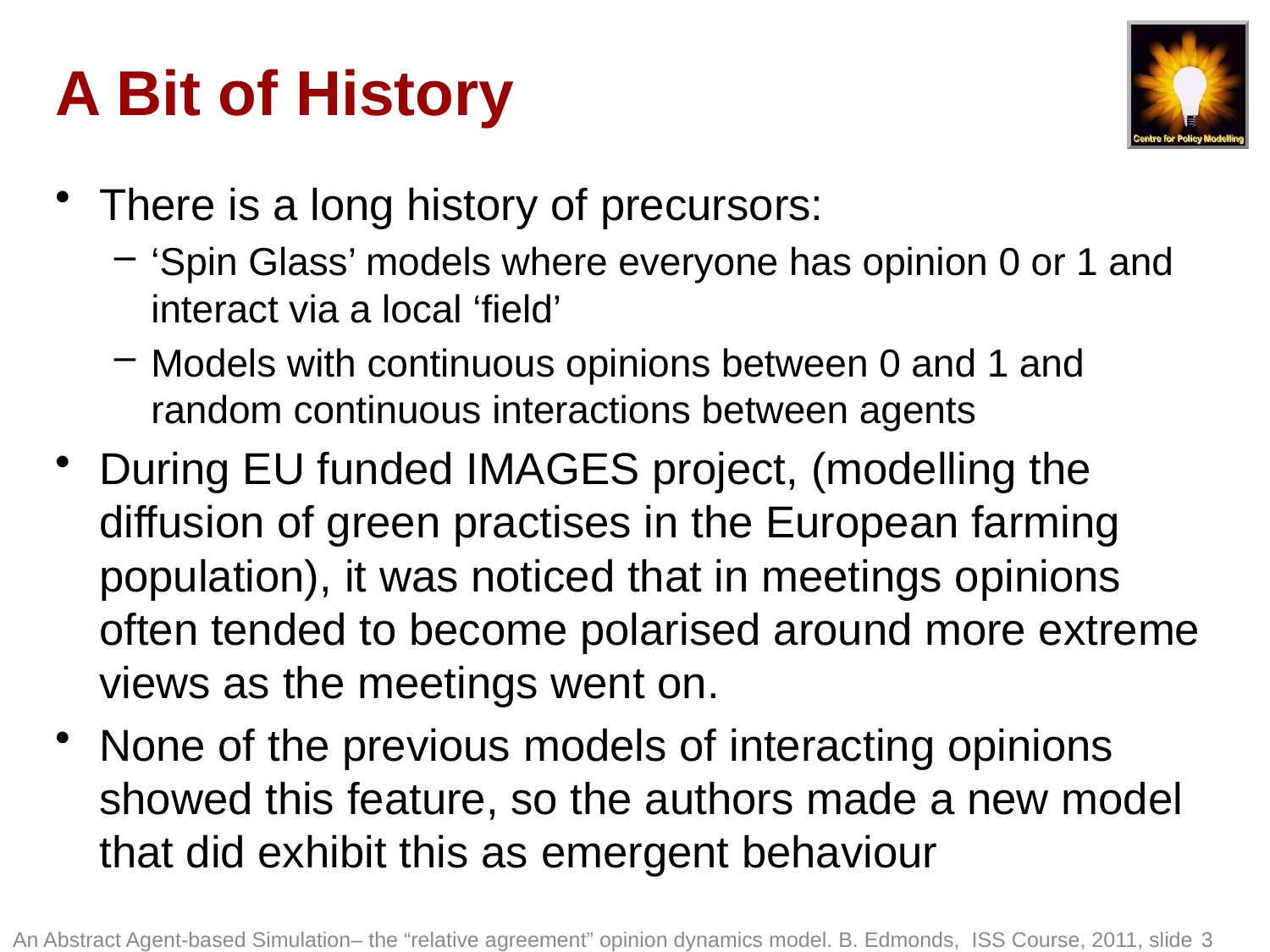

# A Bit of History
There is a long history of precursors:
‘Spin Glass’ models where everyone has opinion 0 or 1 and interact via a local ‘field’
Models with continuous opinions between 0 and 1 and random continuous interactions between agents
During EU funded IMAGES project, (modelling the diffusion of green practises in the European farming population), it was noticed that in meetings opinions often tended to become polarised around more extreme views as the meetings went on.
None of the previous models of interacting opinions showed this feature, so the authors made a new model that did exhibit this as emergent behaviour
An Abstract Agent-based Simulation– the “relative agreement” opinion dynamics model. B. Edmonds,  ISS Course, 2011, slide 3